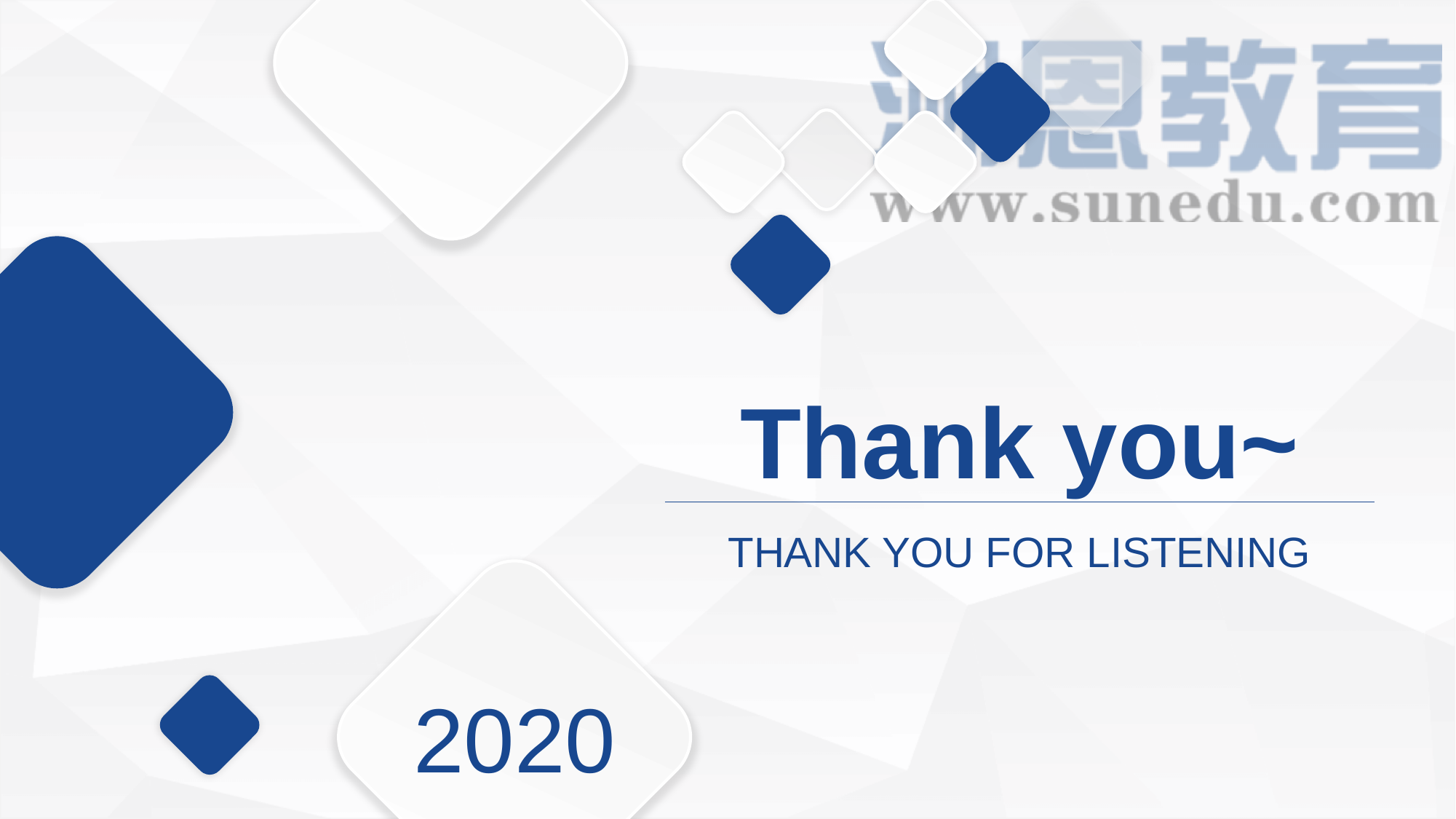

Thank you~
THANK YOU FOR LISTENING

2020